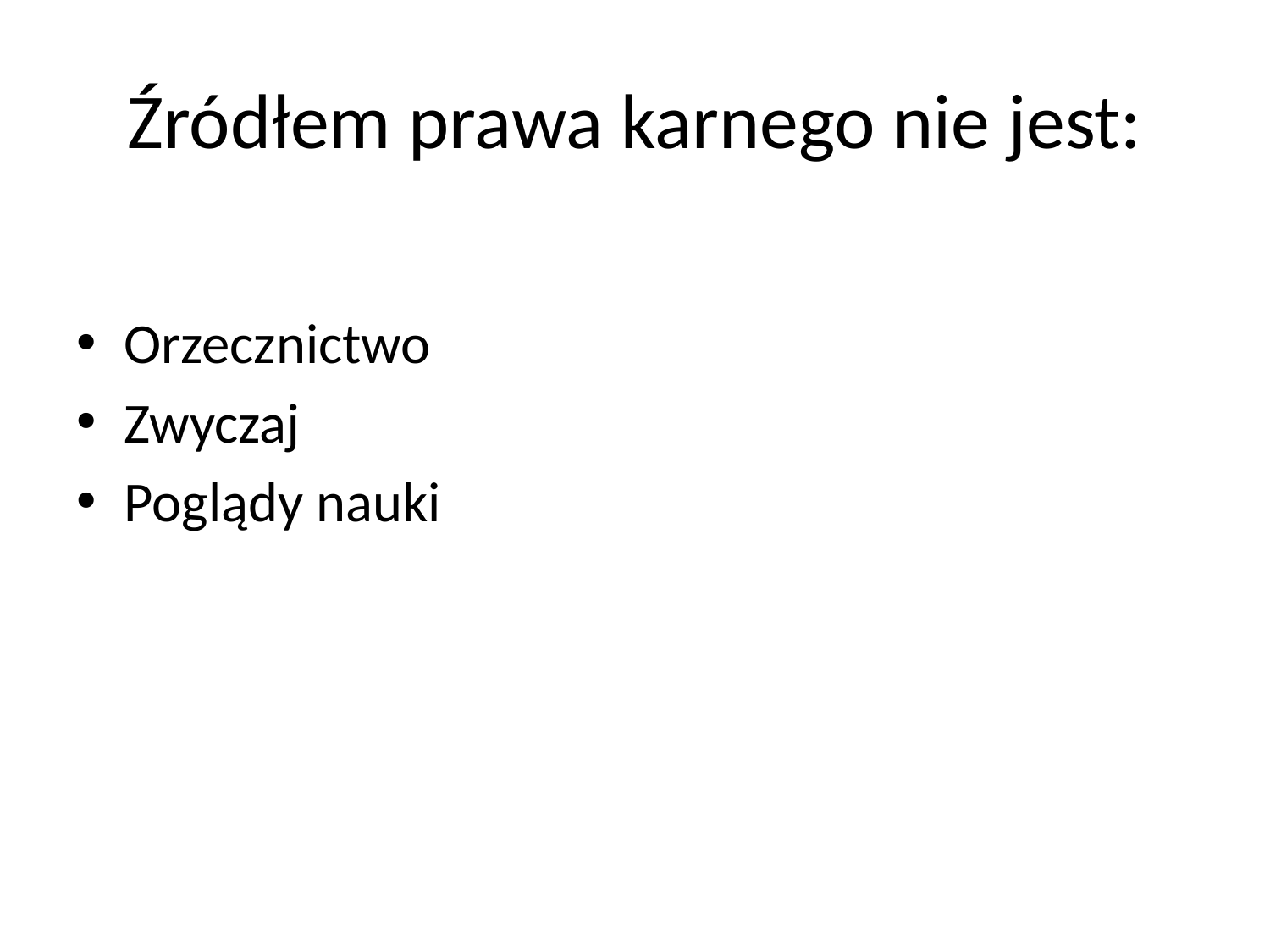

# Źródłem prawa karnego nie jest:

Orzecznictwo
Zwyczaj
Poglądy nauki